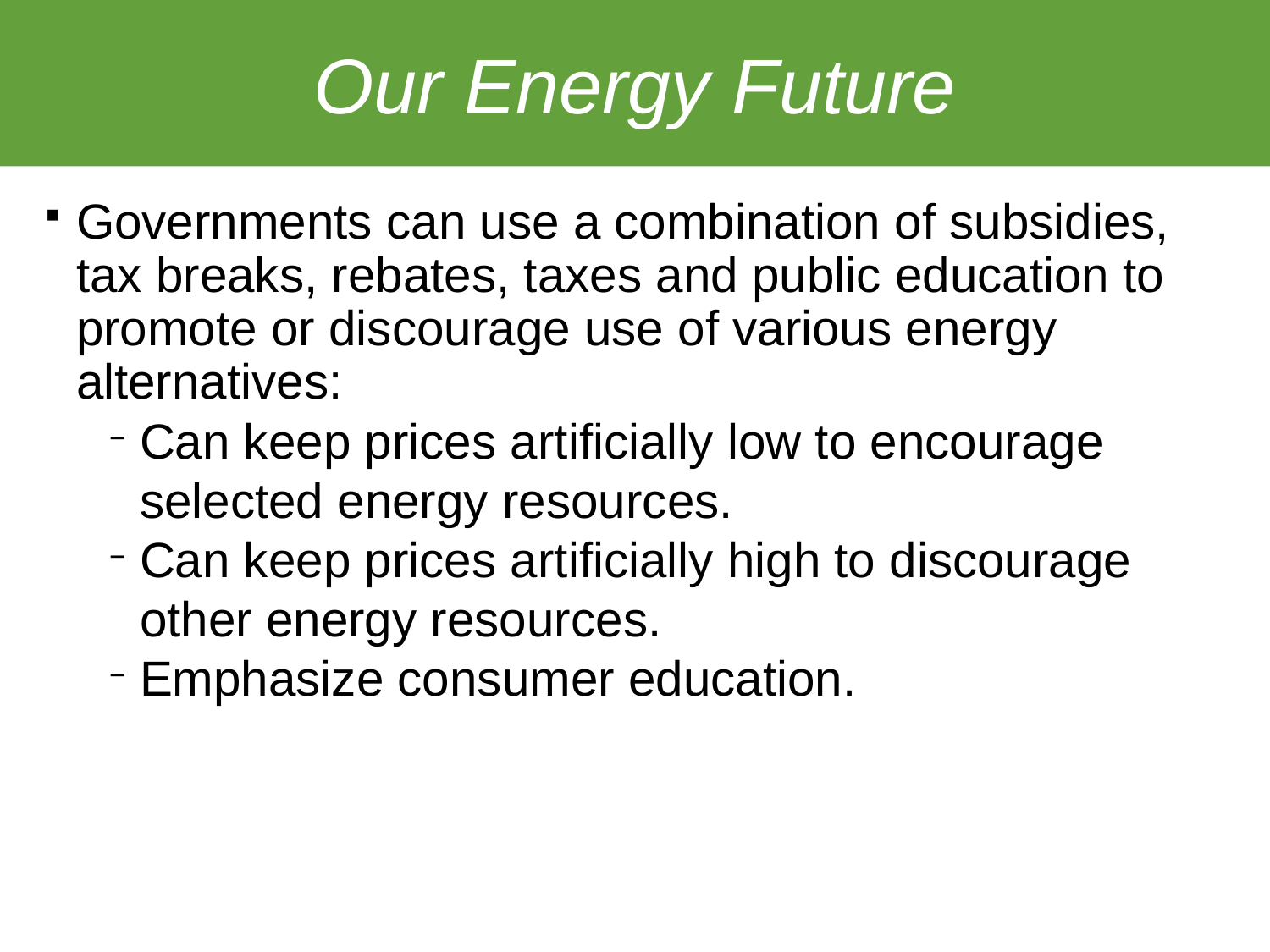

# Our Energy Future
Governments can use a combination of subsidies, tax breaks, rebates, taxes and public education to promote or discourage use of various energy alternatives:
Can keep prices artificially low to encourage selected energy resources.
Can keep prices artificially high to discourage other energy resources.
Emphasize consumer education.